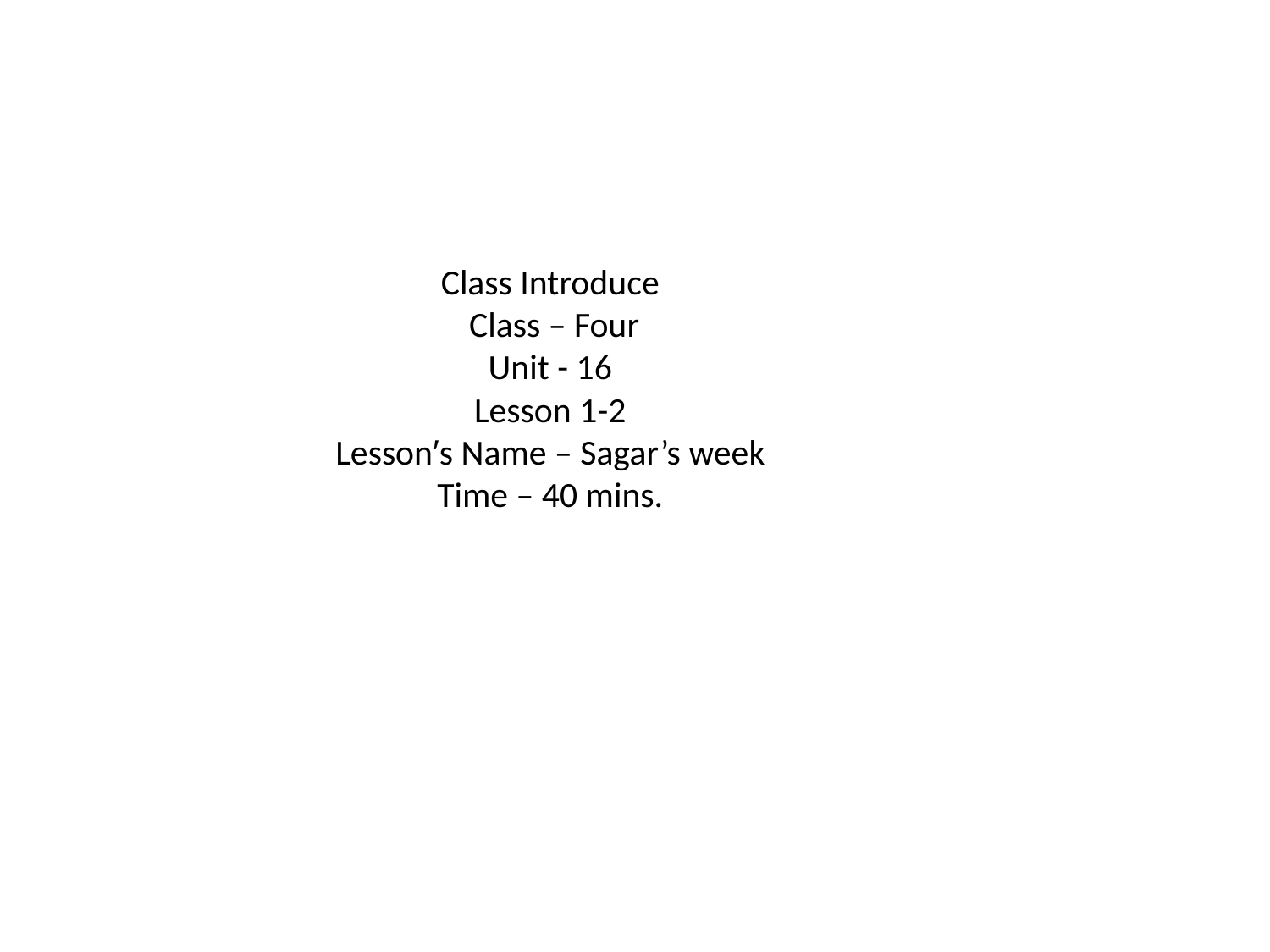

Class Introduce
 Class – Four
Unit - 16
Lesson 1-2
Lesson′s Name – Sagar’s week
Time – 40 mins.